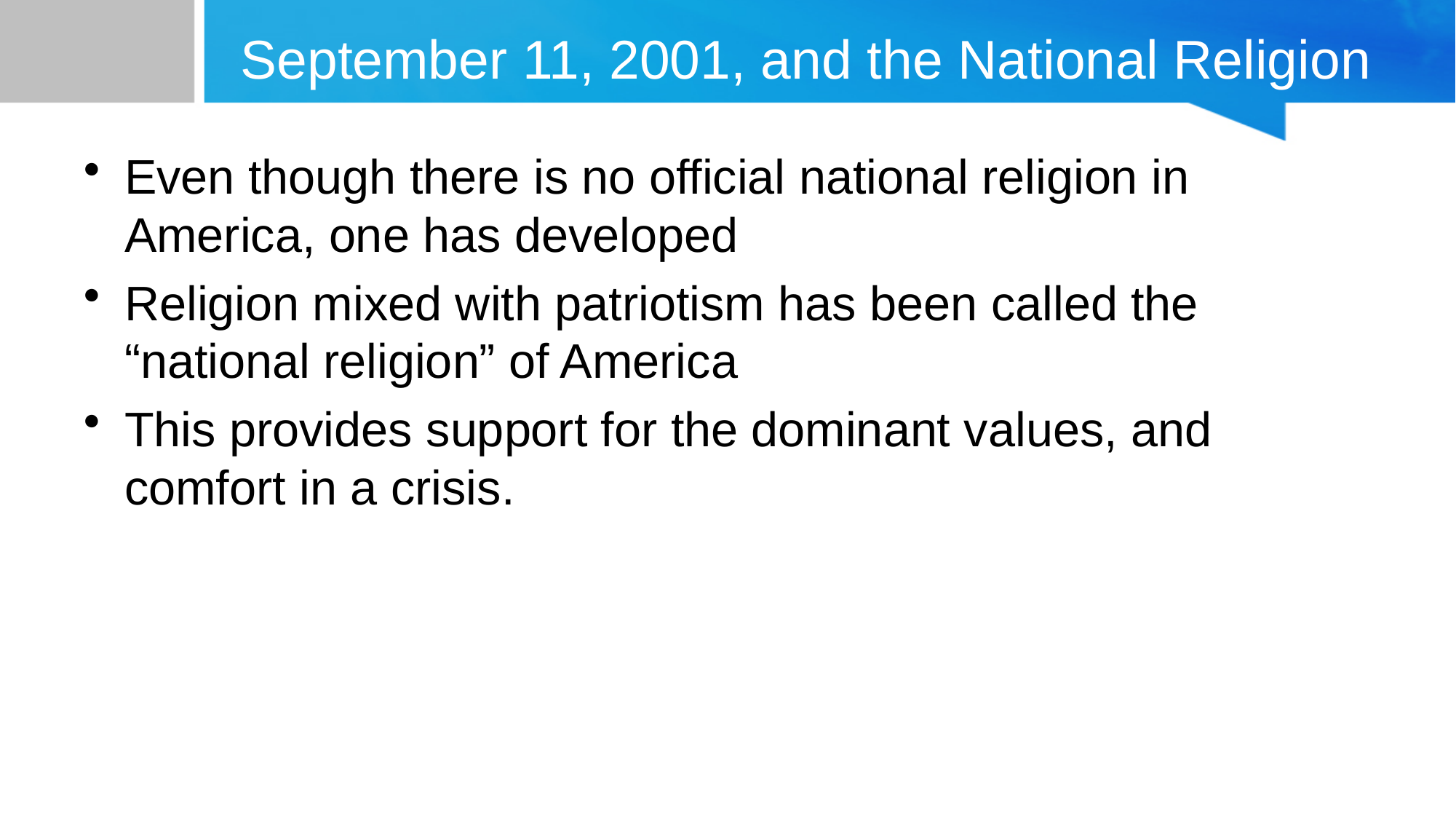

# September 11, 2001, and the National Religion
Even though there is no official national religion in America, one has developed
Religion mixed with patriotism has been called the “national religion” of America
This provides support for the dominant values, and comfort in a crisis.